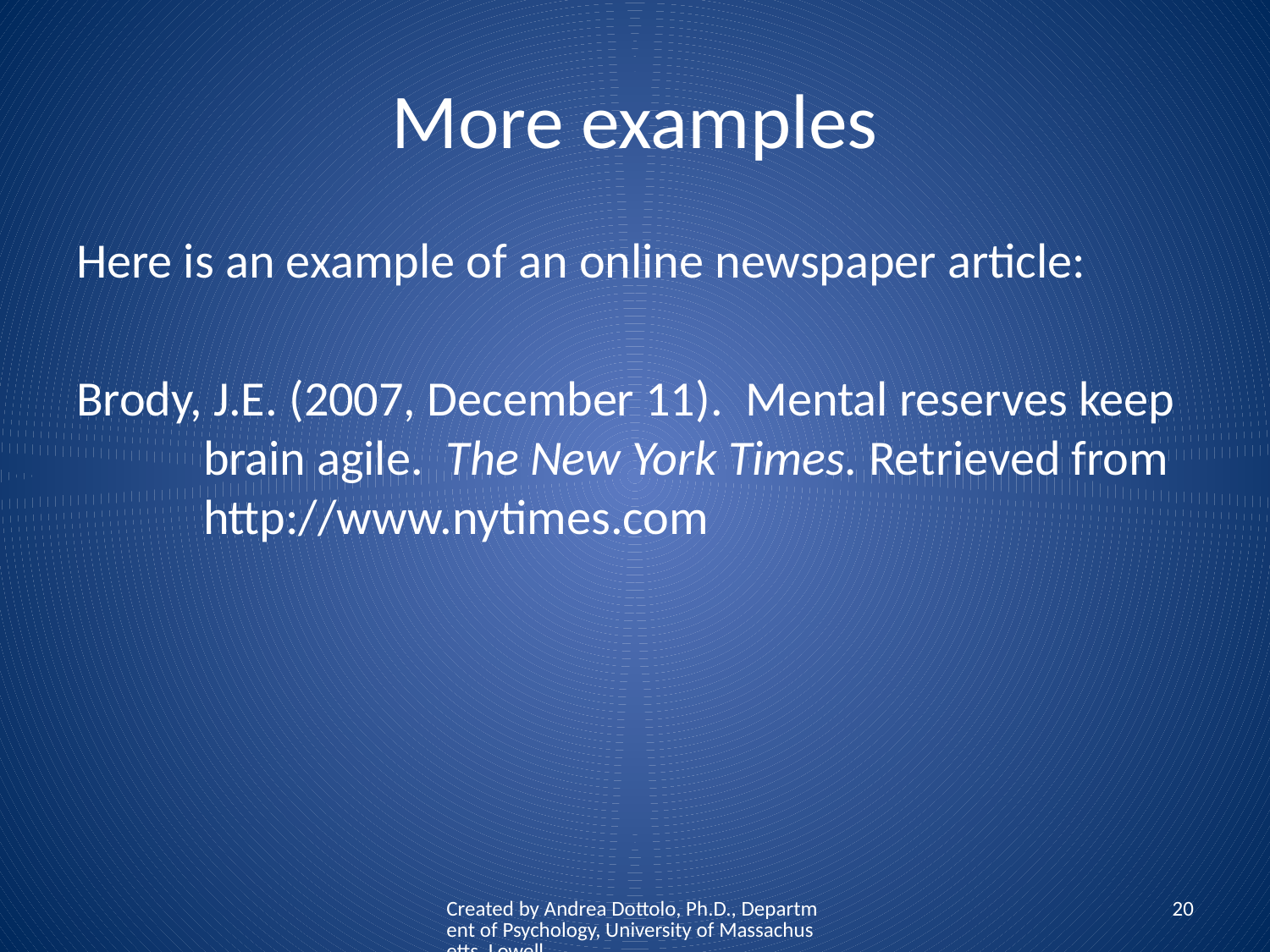

# More examples
Here is an example of an online newspaper article:

Brody, J.E. (2007, December 11).  Mental reserves keep 	brain agile.  The New York Times. Retrieved from 	http://www.nytimes.com
Created by Andrea Dottolo, Ph.D., Department of Psychology, University of Massachusetts, Lowell
20